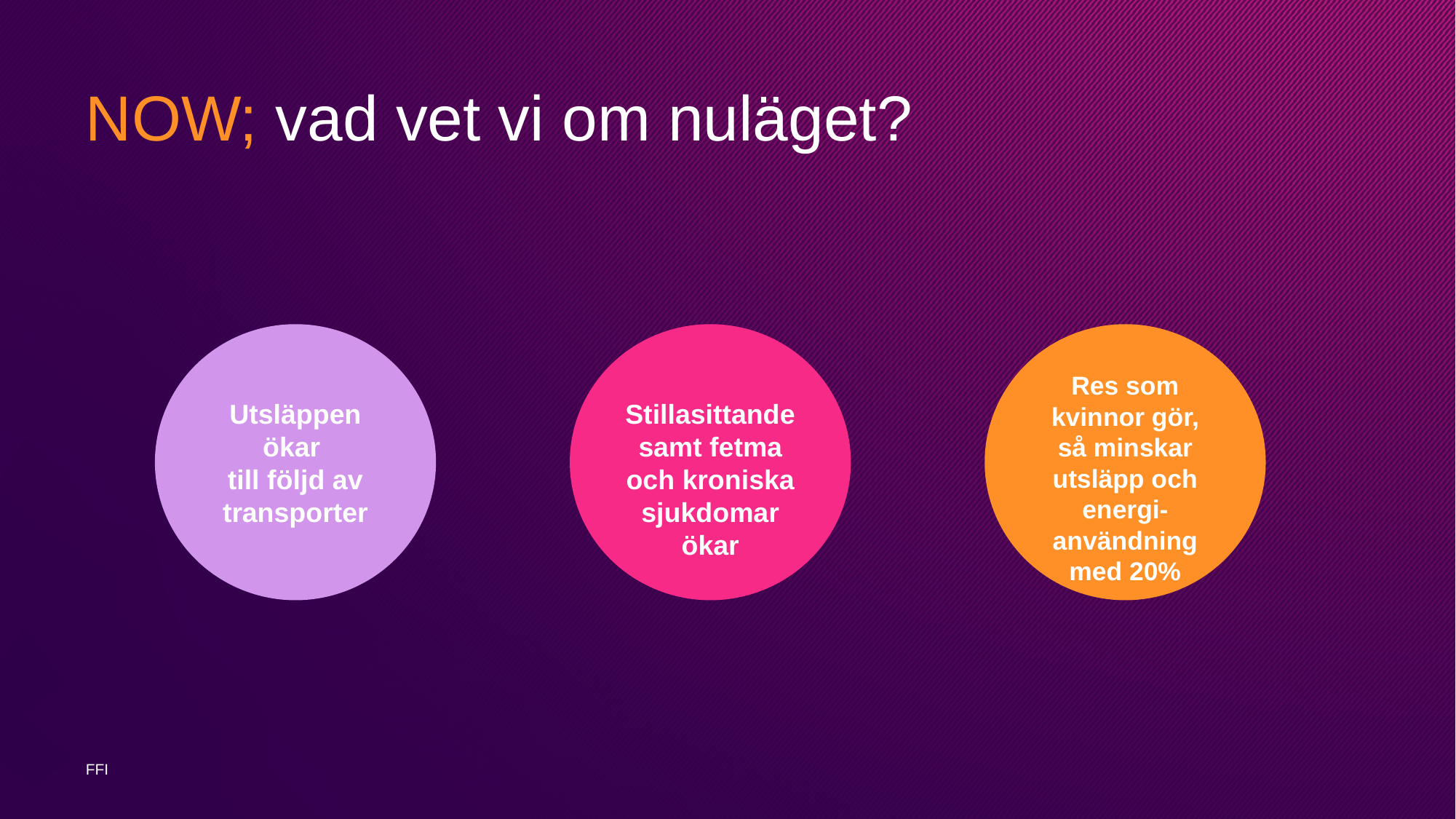

# NOW; vad vet vi om nuläget?
Utsläppen ökar
till följd av transporter

Stillasittande samt fetma och kroniska sjukdomar ökar

Res som kvinnor gör, så minskar utsläpp och energi-användning
med 20%